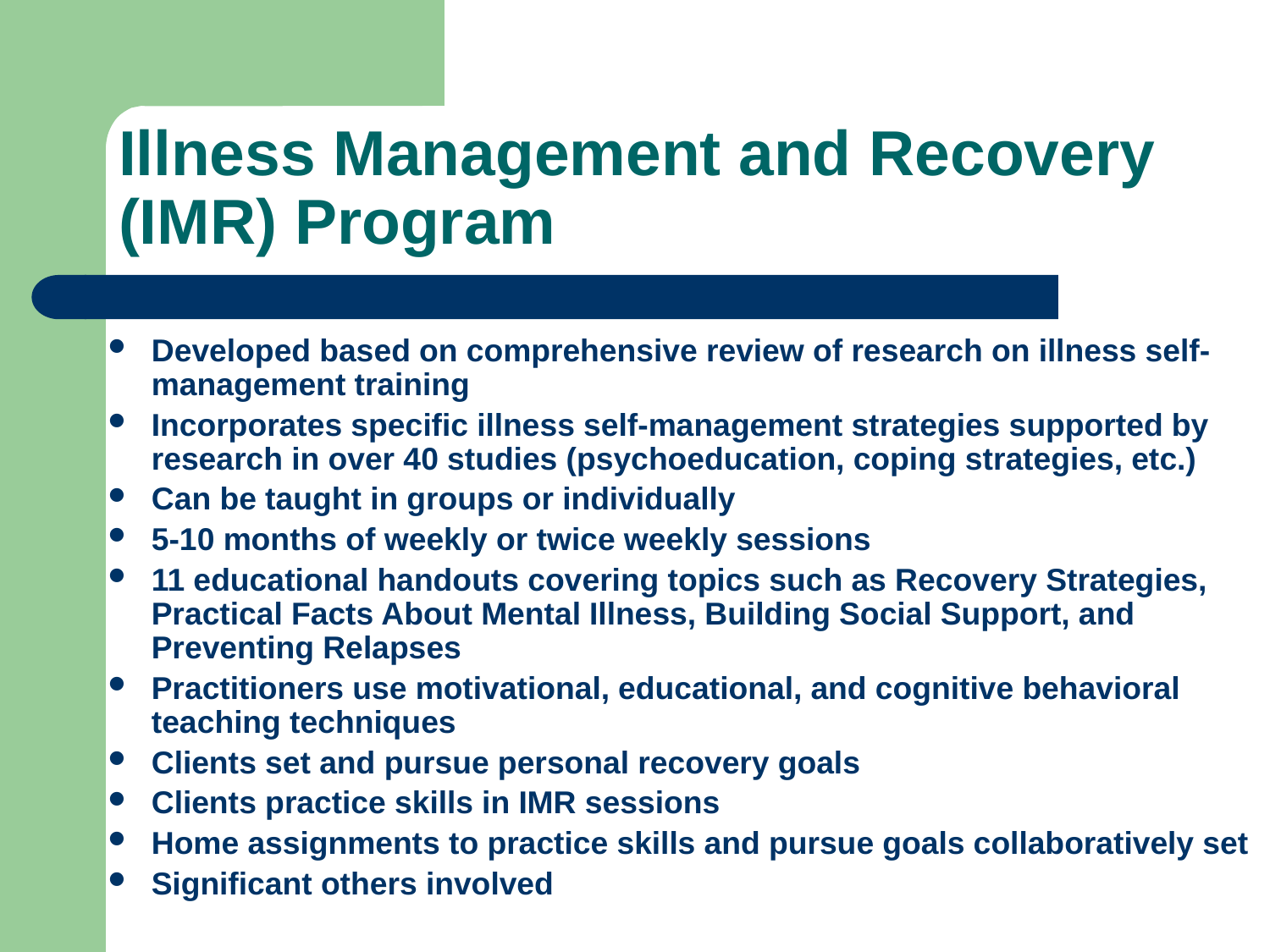

# Illness Management and Recovery (IMR) Program
Developed based on comprehensive review of research on illness self-management training
Incorporates specific illness self-management strategies supported by research in over 40 studies (psychoeducation, coping strategies, etc.)
Can be taught in groups or individually
5-10 months of weekly or twice weekly sessions
11 educational handouts covering topics such as Recovery Strategies, Practical Facts About Mental Illness, Building Social Support, and Preventing Relapses
Practitioners use motivational, educational, and cognitive behavioral teaching techniques
Clients set and pursue personal recovery goals
Clients practice skills in IMR sessions
Home assignments to practice skills and pursue goals collaboratively set
Significant others involved